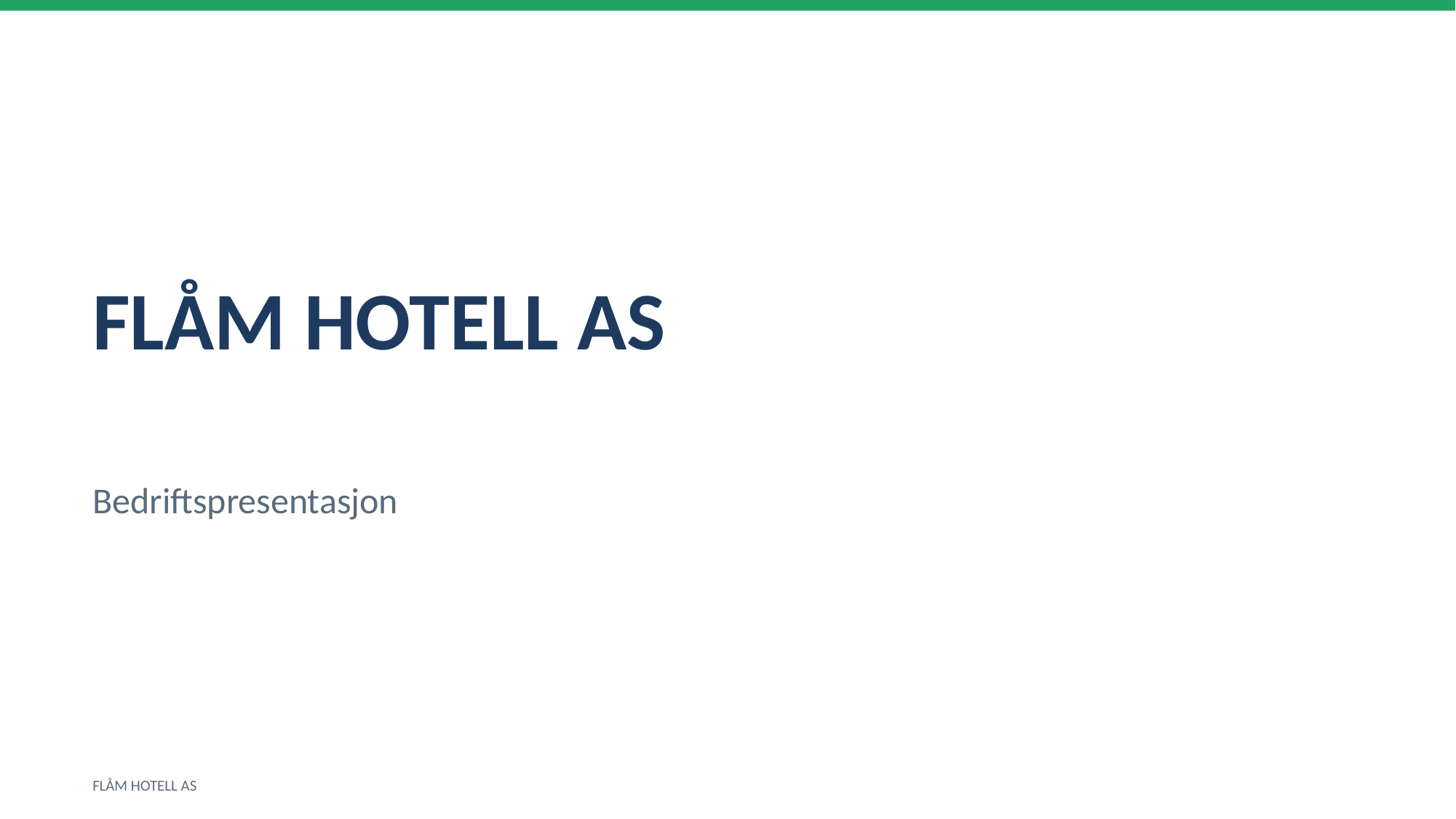

FLÅM HOTELL AS
Bedriftspresentasjon
FLÅM HOTELL AS